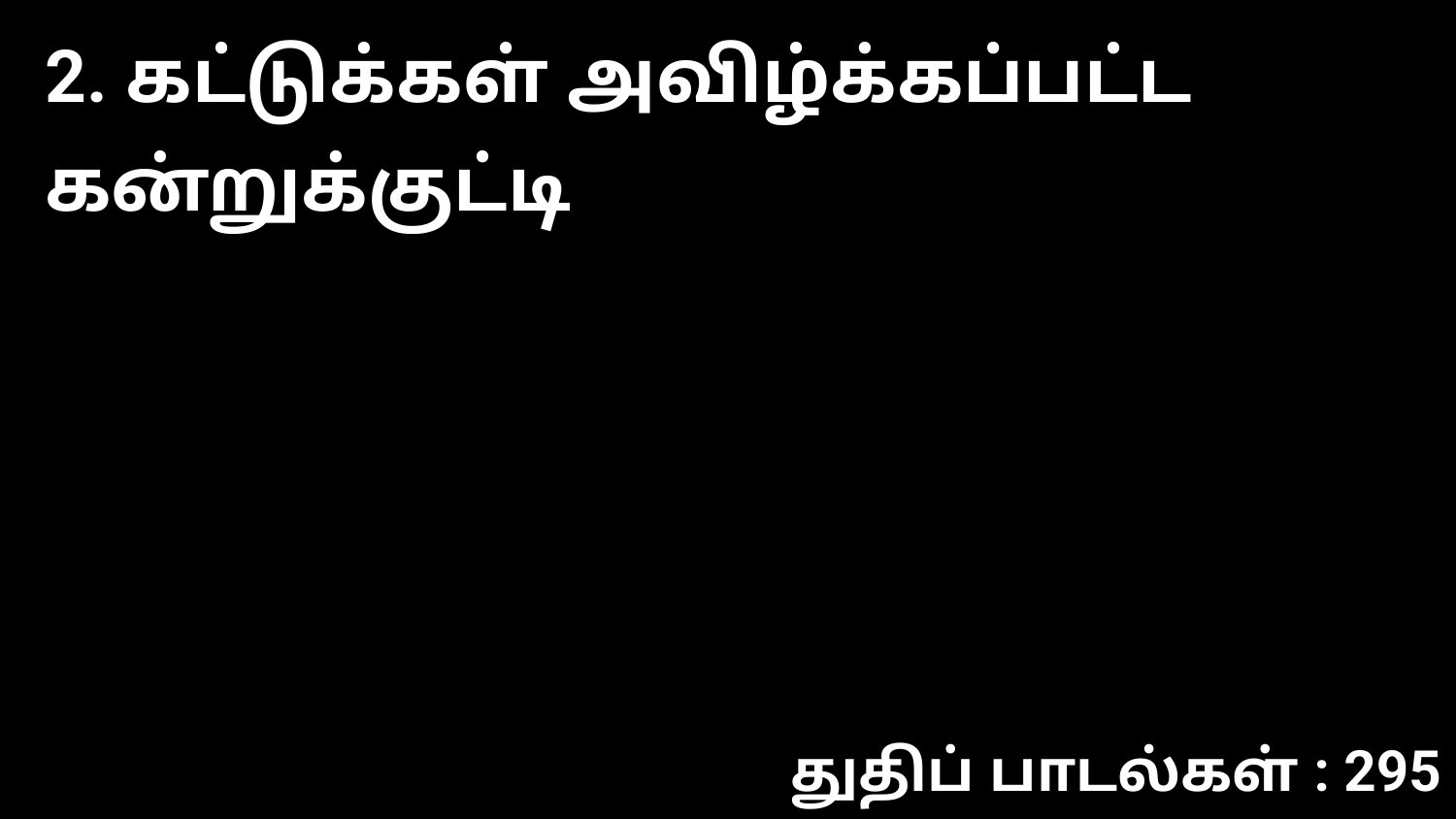

2. கட்டுக்கள் அவிழ்க்கப்பட்ட கன்றுக்குட்டி
துதிப் பாடல்கள் : 295